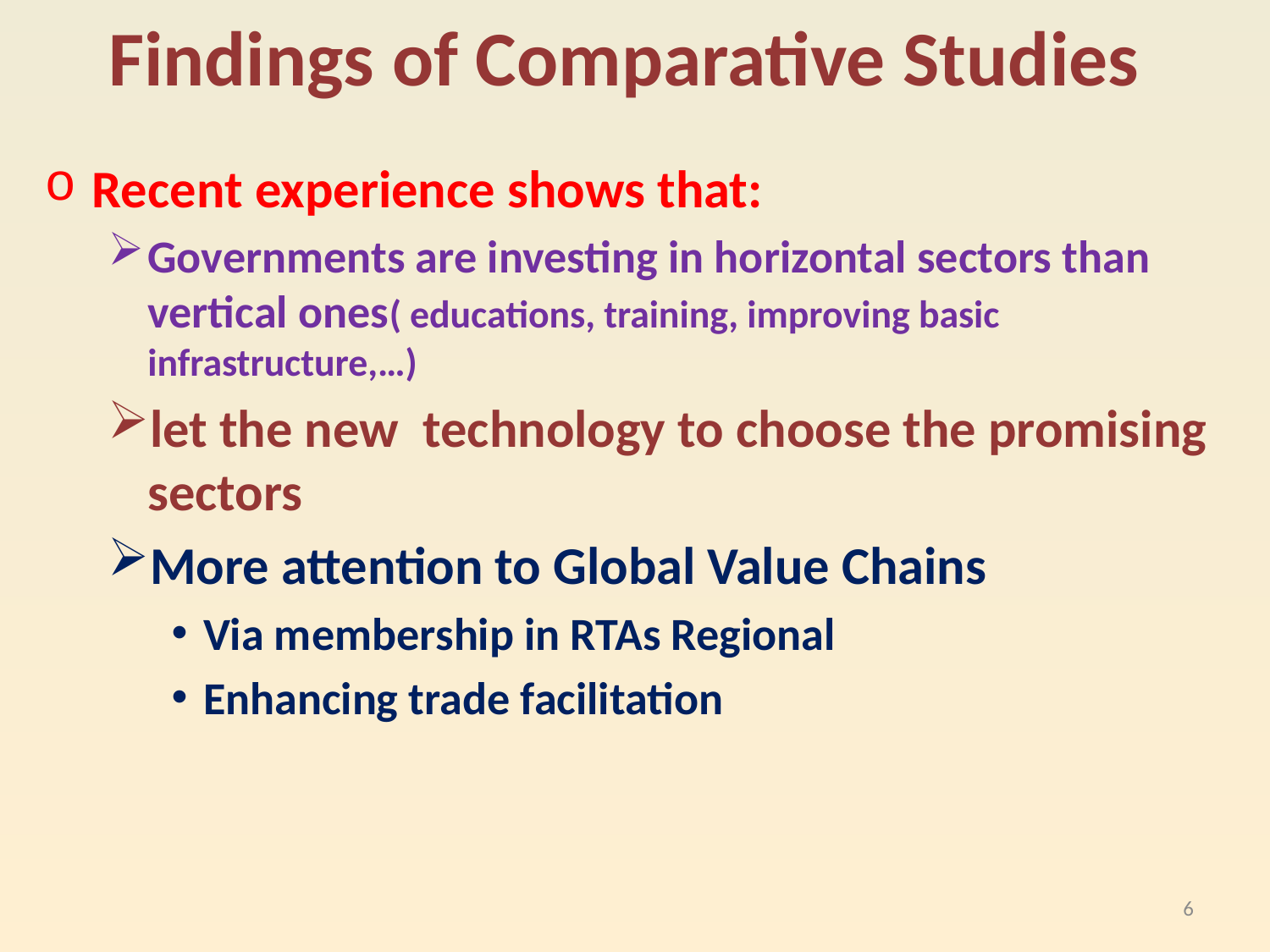

# Findings of Comparative Studies
Recent experience shows that:
Governments are investing in horizontal sectors than vertical ones( educations, training, improving basic infrastructure,…)
let the new  technology to choose the promising sectors
More attention to Global Value Chains
Via membership in RTAs Regional
Enhancing trade facilitation
6